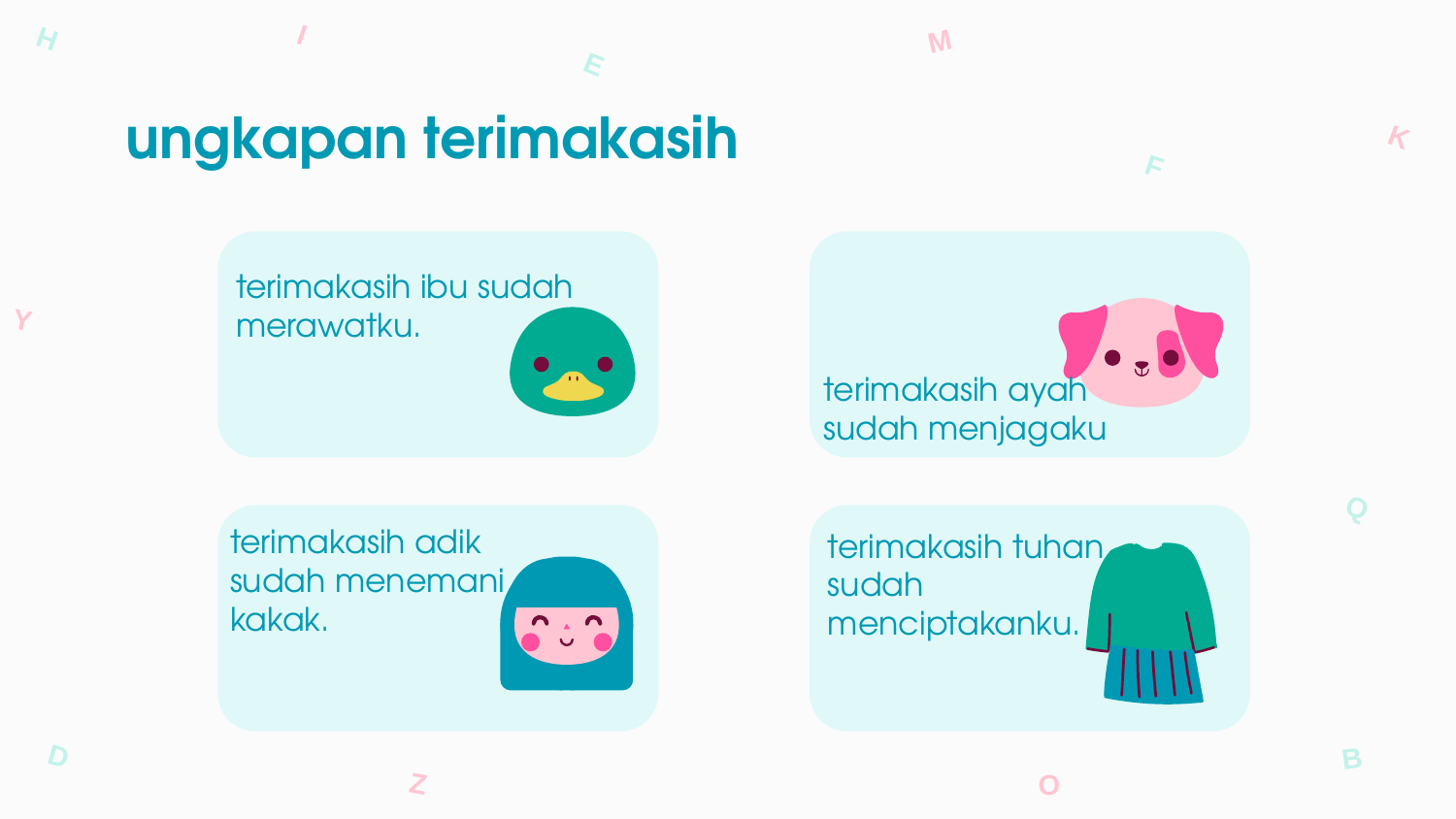

# ungkapan terimakasih

terimakasih ibu sudah merawatku.

terimakasih ayah sudah menjagaku

terimakasih adik  sudah menemani kakak.

terimakasih tuhan  sudah menciptakanku.